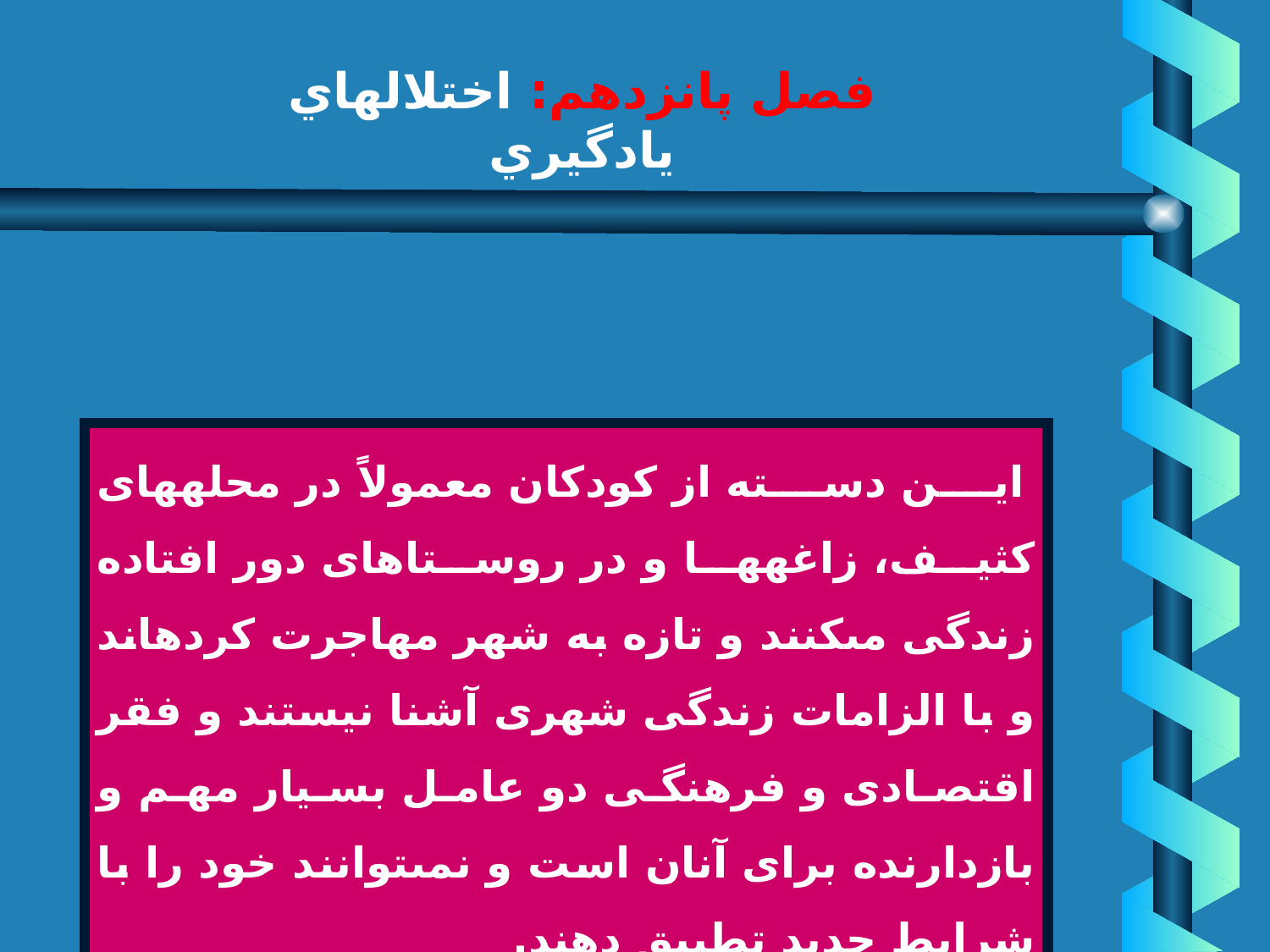

# فصل پانزدهم: اختلالهاي يادگيري
5.  نابرخورداريهاى فرهنگى و اقتصادى
 اين دسته از كودكان معمولاً در محله‏هاى كثيف، زاغه‏ها و در روستاهاى دور افتاده زندگى مى‏كنند و تازه به شهر مهاجرت كرده‏اند و با الزامات زندگى شهرى آشنا نيستند و فقر اقتصادى و فرهنگى دو عامل بسيار مهم و بازدارنده براى آنان است و نمى‏توانند خود را با شرايط جديد تطبيق دهند.